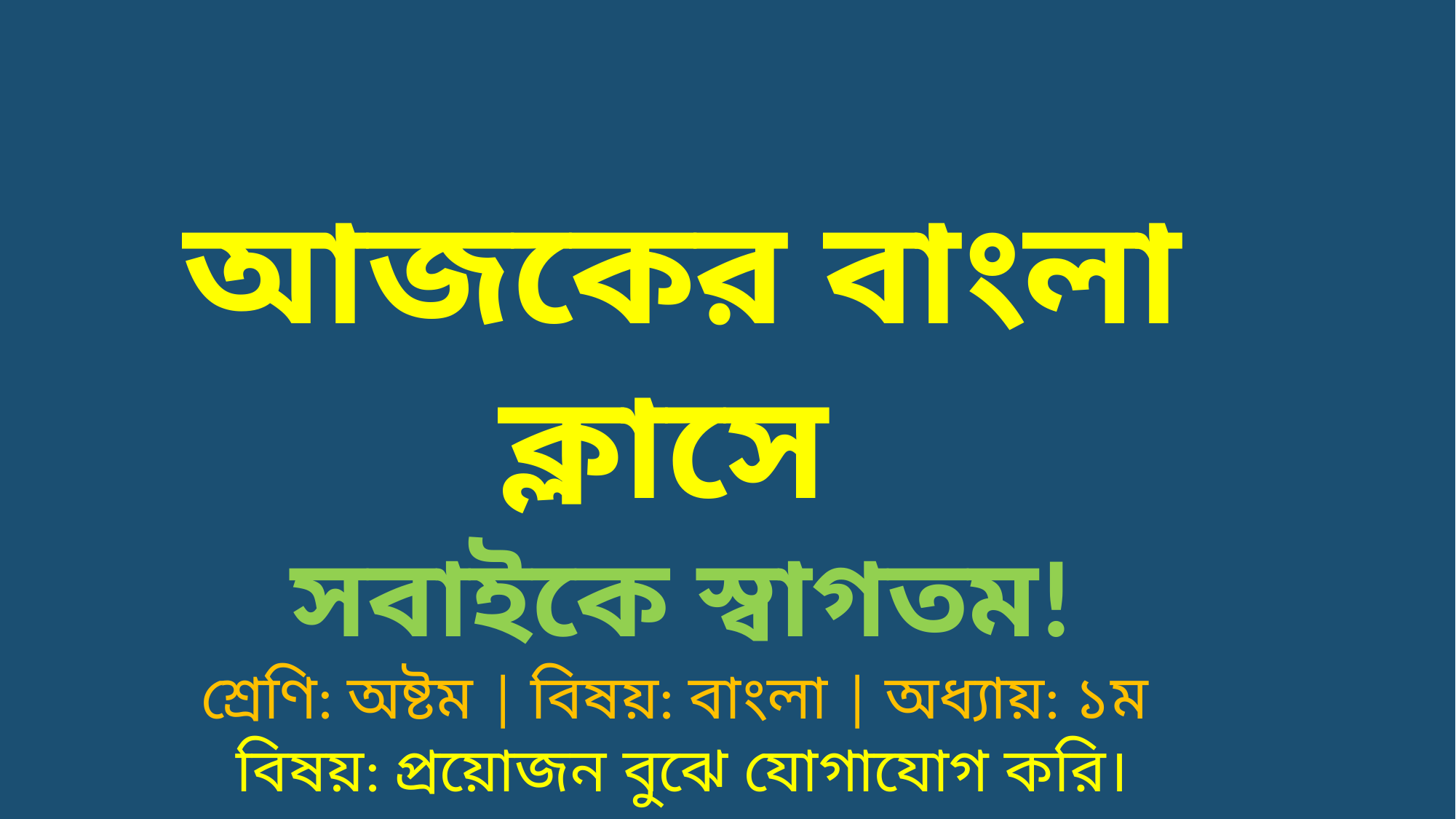

আজকের বাংলা ক্লাসে
সবাইকে স্বাগতম!
শ্রেণি: অষ্টম | বিষয়: বাংলা | অধ্যায়: ১ম
বিষয়: প্রয়োজন বুঝে যোগাযোগ করি।